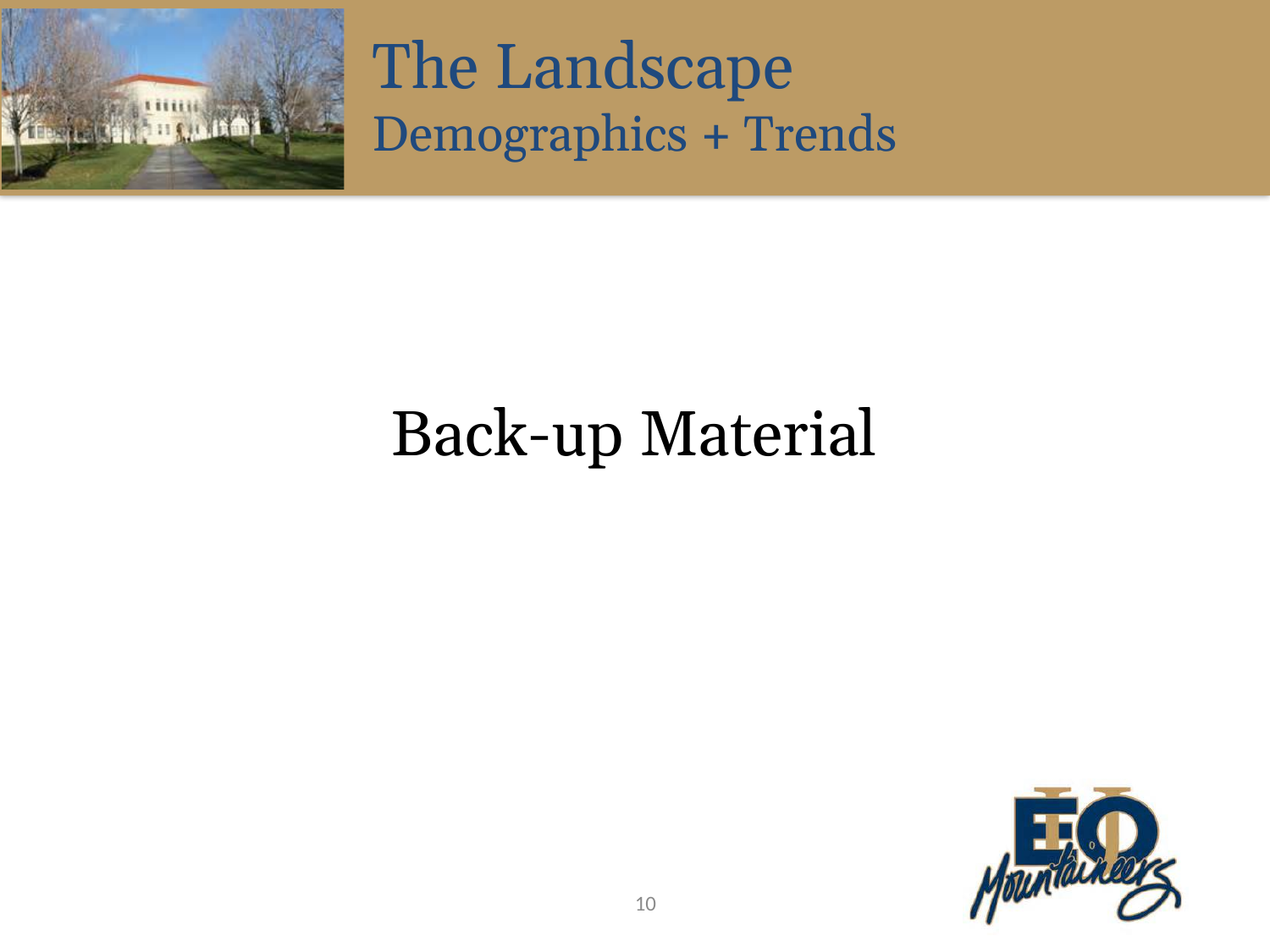

The Landscape
Demographics + Trends
Back-up Material
10